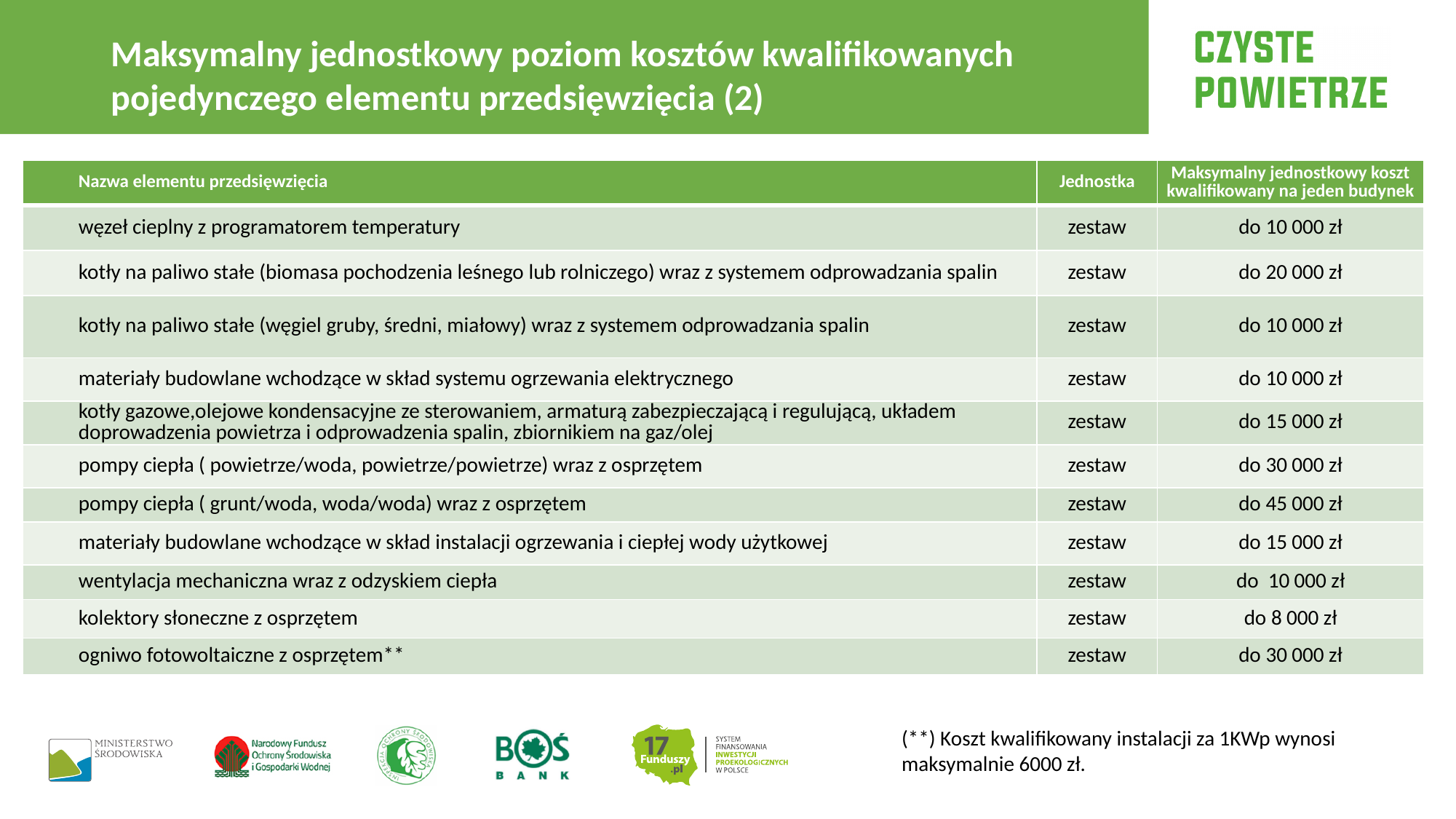

Maksymalny jednostkowy poziom kosztów kwalifikowanych pojedynczego elementu przedsięwzięcia (2)
| Nazwa elementu przedsięwzięcia | Jednostka | Maksymalny jednostkowy koszt kwalifikowany na jeden budynek |
| --- | --- | --- |
| węzeł cieplny z programatorem temperatury | zestaw | do 10 000 zł |
| kotły na paliwo stałe (biomasa pochodzenia leśnego lub rolniczego) wraz z systemem odprowadzania spalin | zestaw | do 20 000 zł |
| kotły na paliwo stałe (węgiel gruby, średni, miałowy) wraz z systemem odprowadzania spalin | zestaw | do 10 000 zł |
| materiały budowlane wchodzące w skład systemu ogrzewania elektrycznego | zestaw | do 10 000 zł |
| kotły gazowe,olejowe kondensacyjne ze sterowaniem, armaturą zabezpieczającą i regulującą, układem doprowadzenia powietrza i odprowadzenia spalin, zbiornikiem na gaz/olej | zestaw | do 15 000 zł |
| pompy ciepła ( powietrze/woda, powietrze/powietrze) wraz z osprzętem | zestaw | do 30 000 zł |
| pompy ciepła ( grunt/woda, woda/woda) wraz z osprzętem | zestaw | do 45 000 zł |
| materiały budowlane wchodzące w skład instalacji ogrzewania i ciepłej wody użytkowej | zestaw | do 15 000 zł |
| wentylacja mechaniczna wraz z odzyskiem ciepła | zestaw | do 10 000 zł |
| kolektory słoneczne z osprzętem | zestaw | do 8 000 zł |
| ogniwo fotowoltaiczne z osprzętem\*\* | zestaw | do 30 000 zł |
(**) Koszt kwalifikowany instalacji za 1KWp wynosi maksymalnie 6000 zł.